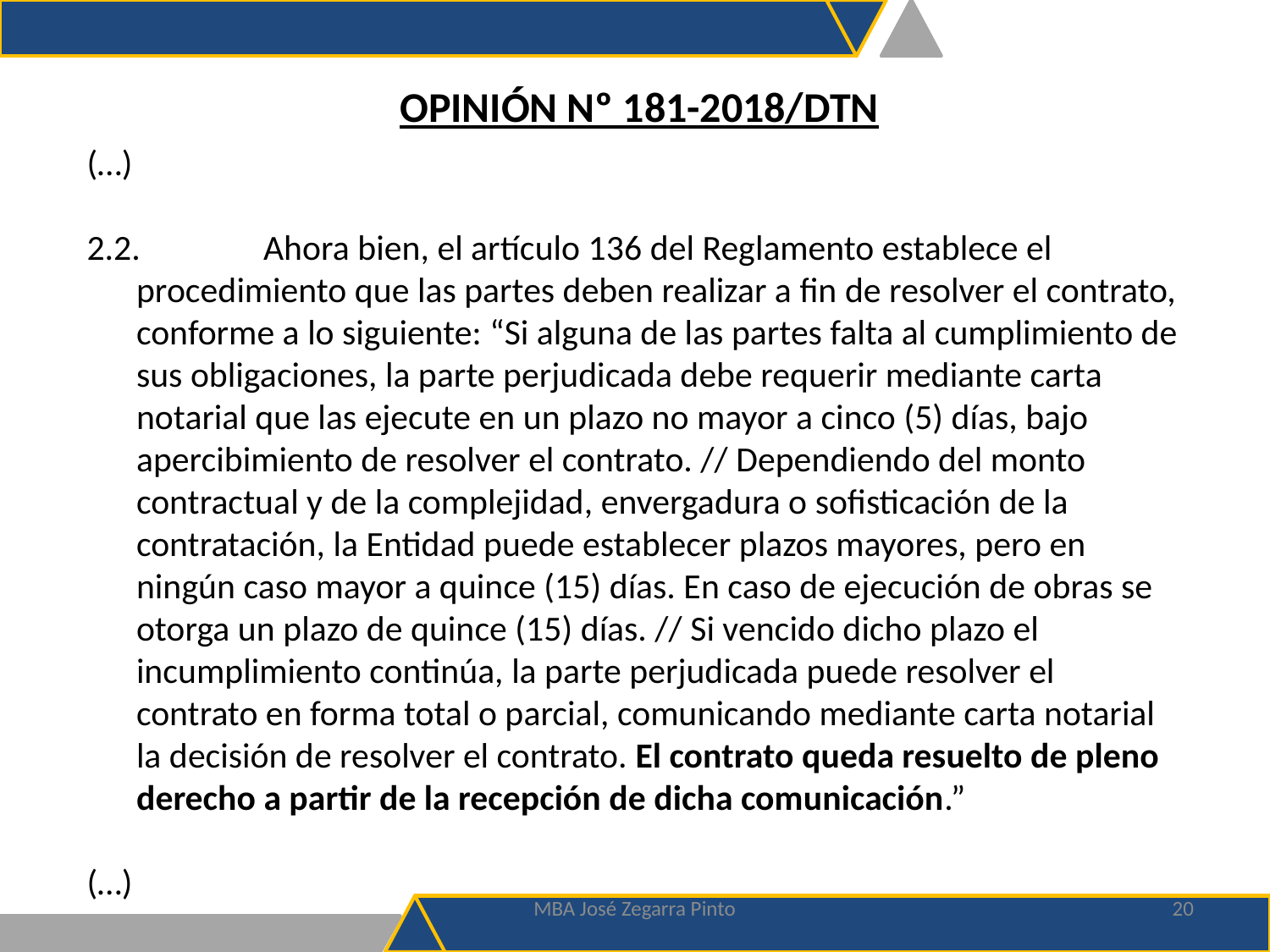

OPINIÓN Nº 181-2018/DTN
(…)

2.2.	Ahora bien, el artículo 136 del Reglamento establece el procedimiento que las partes deben realizar a fin de resolver el contrato, conforme a lo siguiente: “Si alguna de las partes falta al cumplimiento de sus obligaciones, la parte perjudicada debe requerir mediante carta notarial que las ejecute en un plazo no mayor a cinco (5) días, bajo apercibimiento de resolver el contrato. // Dependiendo del monto contractual y de la complejidad, envergadura o sofisticación de la contratación, la Entidad puede establecer plazos mayores, pero en ningún caso mayor a quince (15) días. En caso de ejecución de obras se otorga un plazo de quince (15) días. // Si vencido dicho plazo el incumplimiento continúa, la parte perjudicada puede resolver el contrato en forma total o parcial, comunicando mediante carta notarial la decisión de resolver el contrato. El contrato queda resuelto de pleno derecho a partir de la recepción de dicha comunicación.”

(…)
MBA José Zegarra Pinto
20